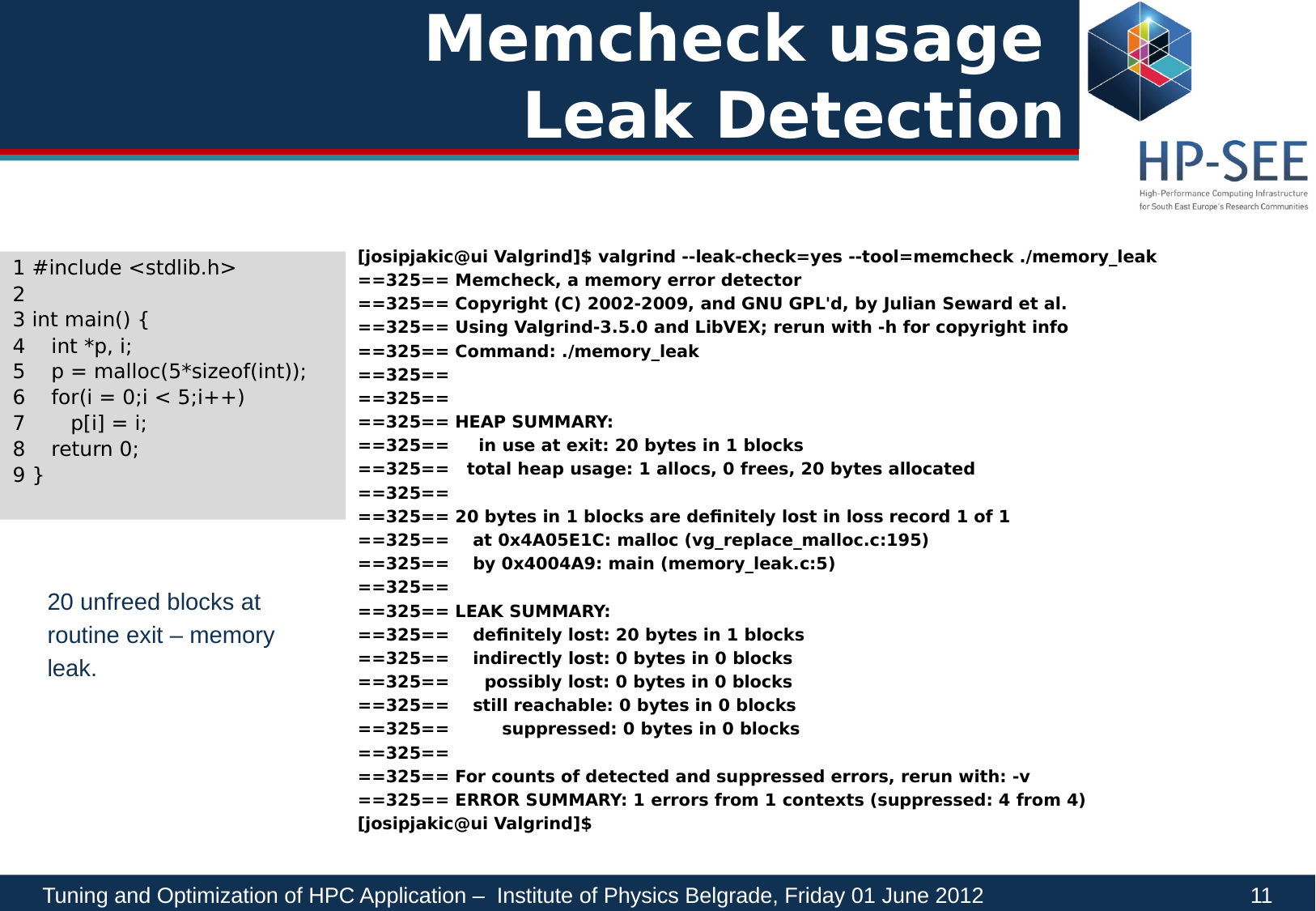

# Memcheck usage Leak Detection
[josipjakic@ui Valgrind]$ valgrind --leak-check=yes --tool=memcheck ./memory_leak
==325== Memcheck, a memory error detector
==325== Copyright (C) 2002-2009, and GNU GPL'd, by Julian Seward et al.
==325== Using Valgrind-3.5.0 and LibVEX; rerun with -h for copyright info
==325== Command: ./memory_leak
==325==
==325==
==325== HEAP SUMMARY:
==325==     in use at exit: 20 bytes in 1 blocks
==325==   total heap usage: 1 allocs, 0 frees, 20 bytes allocated
==325==
==325== 20 bytes in 1 blocks are definitely lost in loss record 1 of 1
==325==    at 0x4A05E1C: malloc (vg_replace_malloc.c:195)
==325==    by 0x4004A9: main (memory_leak.c:5)
==325==
==325== LEAK SUMMARY:
==325==    definitely lost: 20 bytes in 1 blocks
==325==    indirectly lost: 0 bytes in 0 blocks
==325==      possibly lost: 0 bytes in 0 blocks
==325==    still reachable: 0 bytes in 0 blocks
==325==         suppressed: 0 bytes in 0 blocks
==325==
==325== For counts of detected and suppressed errors, rerun with: -v
==325== ERROR SUMMARY: 1 errors from 1 contexts (suppressed: 4 from 4)
[josipjakic@ui Valgrind]$
1 #include <stdlib.h>
2
3 int main() {
4    int *p, i;
5    p = malloc(5*sizeof(int));
6    for(i = 0;i < 5;i++)
7       p[i] = i;
8    return 0;
9 }
20 unfreed blocks at
routine exit – memory
leak.
Tuning and Optimization of HPC Application –  Institute of Physics Belgrade, Friday 01 June 2012		                   11